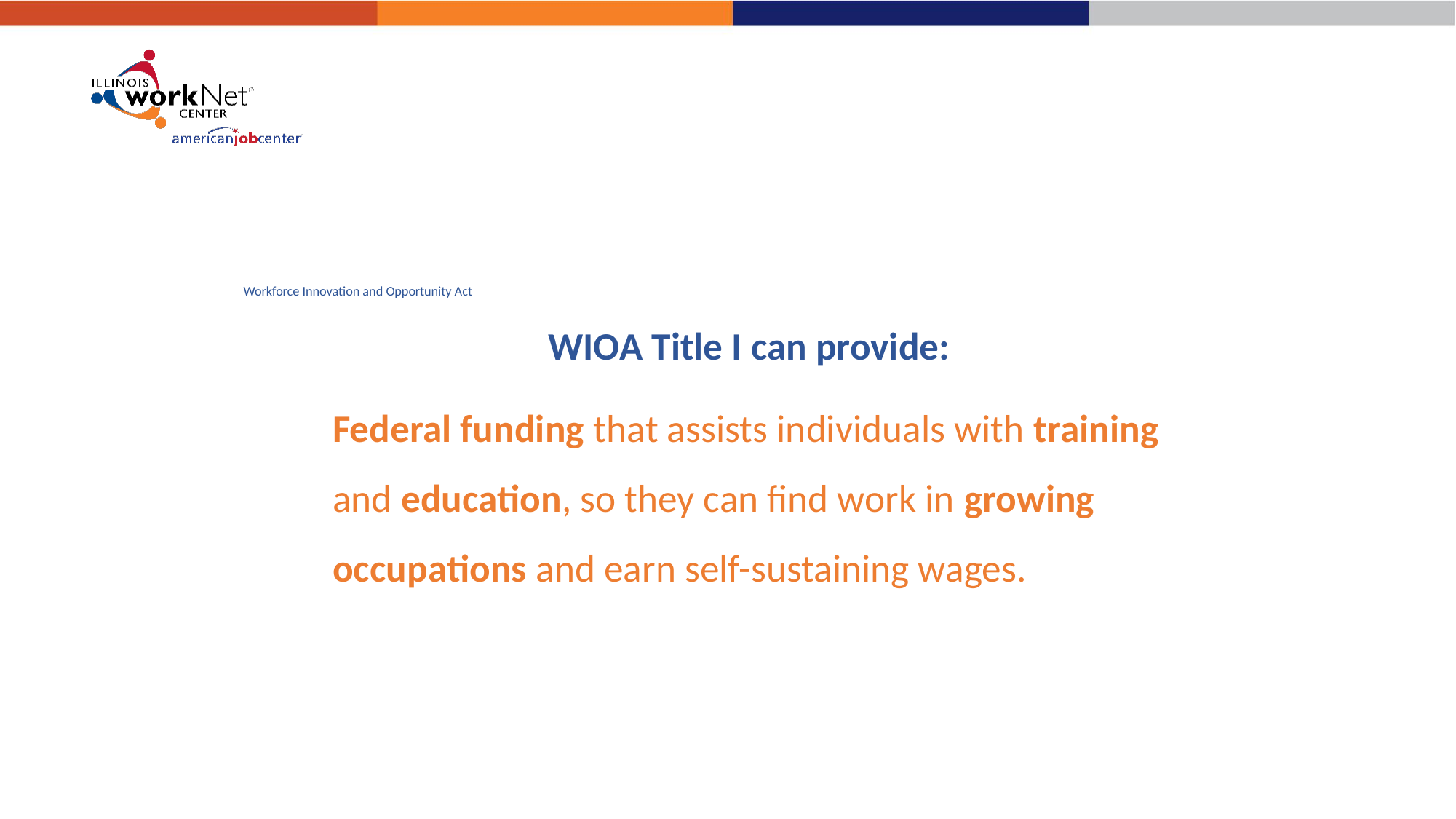

# Workforce Innovation and Opportunity Act
WIOA Title I can provide:
Federal funding that assists individuals with training and education, so they can find work in growing occupations and earn self-sustaining wages.